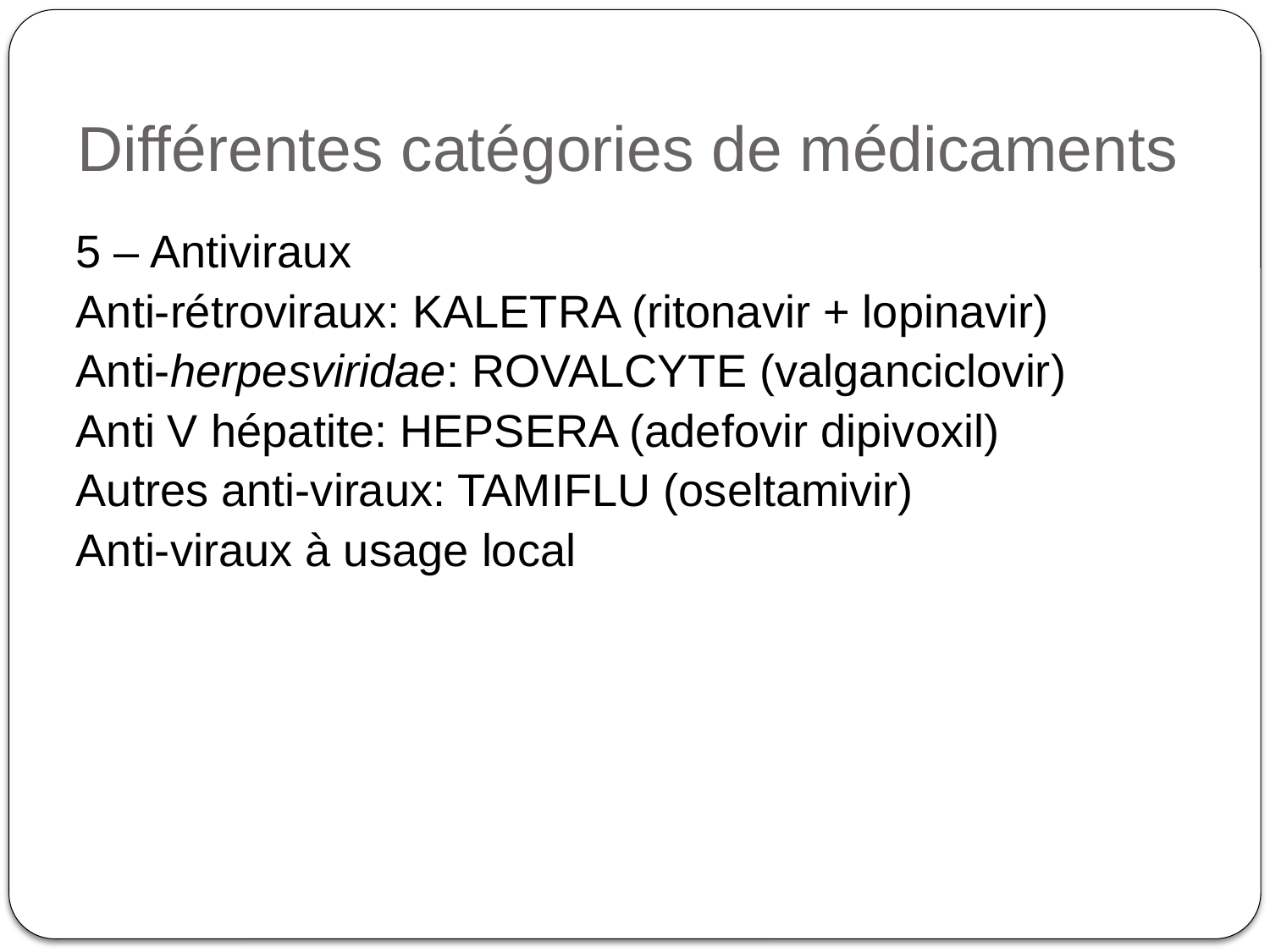

# Différentes catégories de médicaments
5 – Antiviraux
Anti-rétroviraux: KALETRA (ritonavir + lopinavir)
Anti-herpesviridae: ROVALCYTE (valganciclovir)
Anti V hépatite: HEPSERA (adefovir dipivoxil)
Autres anti-viraux: TAMIFLU (oseltamivir)
Anti-viraux à usage local